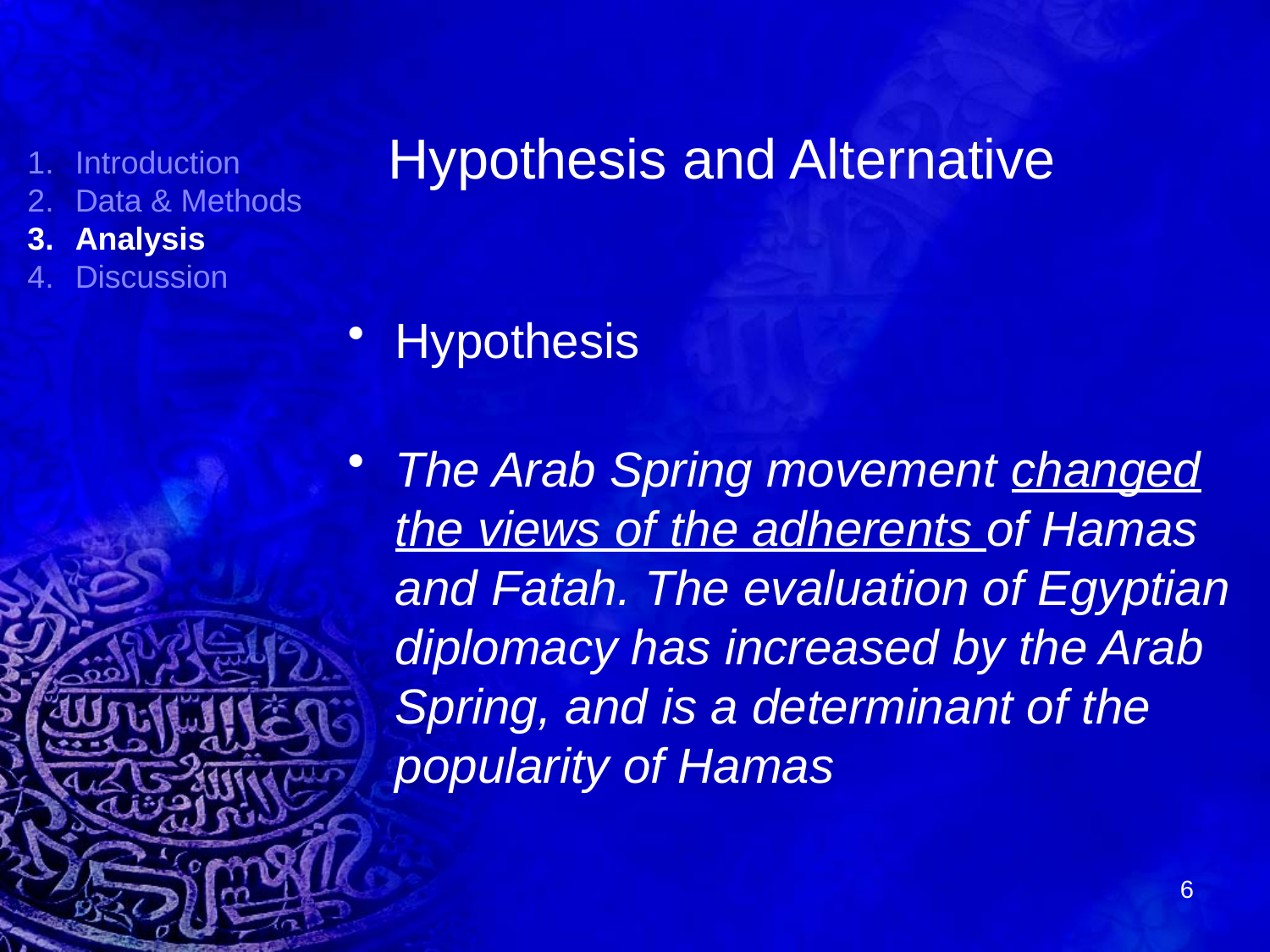

# Hypothesis and Alternative
Introduction
Data & Methods
Analysis
Discussion
Hypothesis

The Arab Spring movement changed the views of the adherents of Hamas and Fatah. The evaluation of Egyptian diplomacy has increased by the Arab Spring, and is a determinant of the popularity of Hamas
6